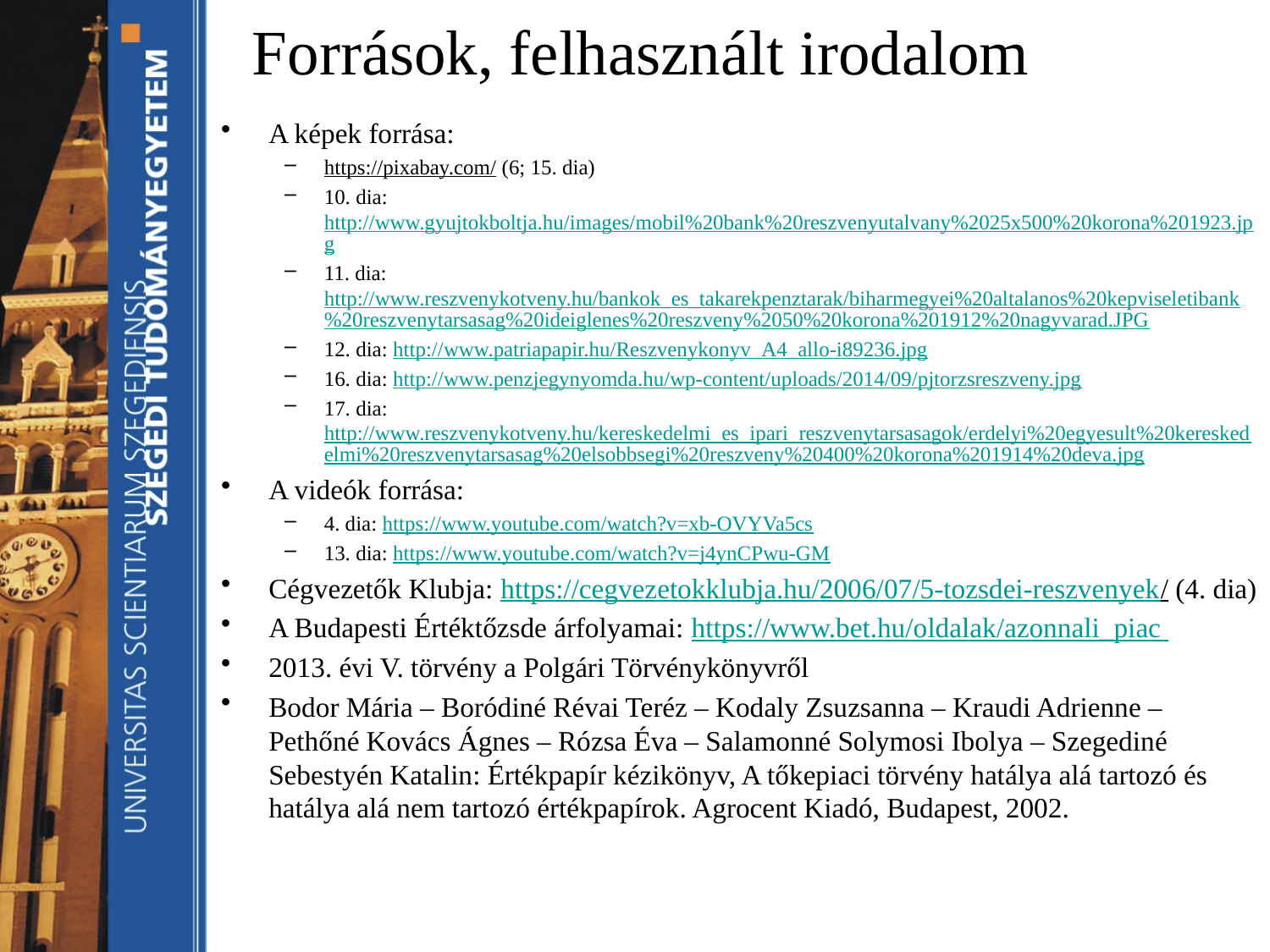

# Források, felhasznált irodalom
A képek forrása:
https://pixabay.com/ (6; 15. dia)
10. dia: http://www.gyujtokboltja.hu/images/mobil%20bank%20reszvenyutalvany%2025x500%20korona%201923.jpg
11. dia: http://www.reszvenykotveny.hu/bankok_es_takarekpenztarak/biharmegyei%20altalanos%20kepviseletibank%20reszvenytarsasag%20ideiglenes%20reszveny%2050%20korona%201912%20nagyvarad.JPG
12. dia: http://www.patriapapir.hu/Reszvenykonyv_A4_allo-i89236.jpg
16. dia: http://www.penzjegynyomda.hu/wp-content/uploads/2014/09/pjtorzsreszveny.jpg
17. dia: http://www.reszvenykotveny.hu/kereskedelmi_es_ipari_reszvenytarsasagok/erdelyi%20egyesult%20kereskedelmi%20reszvenytarsasag%20elsobbsegi%20reszveny%20400%20korona%201914%20deva.jpg
A videók forrása:
4. dia: https://www.youtube.com/watch?v=xb-OVYVa5cs
13. dia: https://www.youtube.com/watch?v=j4ynCPwu-GM
Cégvezetők Klubja: https://cegvezetokklubja.hu/2006/07/5-tozsdei-reszvenyek/ (4. dia)
A Budapesti Értéktőzsde árfolyamai: https://www.bet.hu/oldalak/azonnali_piac
2013. évi V. törvény a Polgári Törvénykönyvről
Bodor Mária – Boródiné Révai Teréz – Kodaly Zsuzsanna – Kraudi Adrienne – Pethőné Kovács Ágnes – Rózsa Éva – Salamonné Solymosi Ibolya – Szegediné Sebestyén Katalin: Értékpapír kézikönyv, A tőkepiaci törvény hatálya alá tartozó és hatálya alá nem tartozó értékpapírok. Agrocent Kiadó, Budapest, 2002.